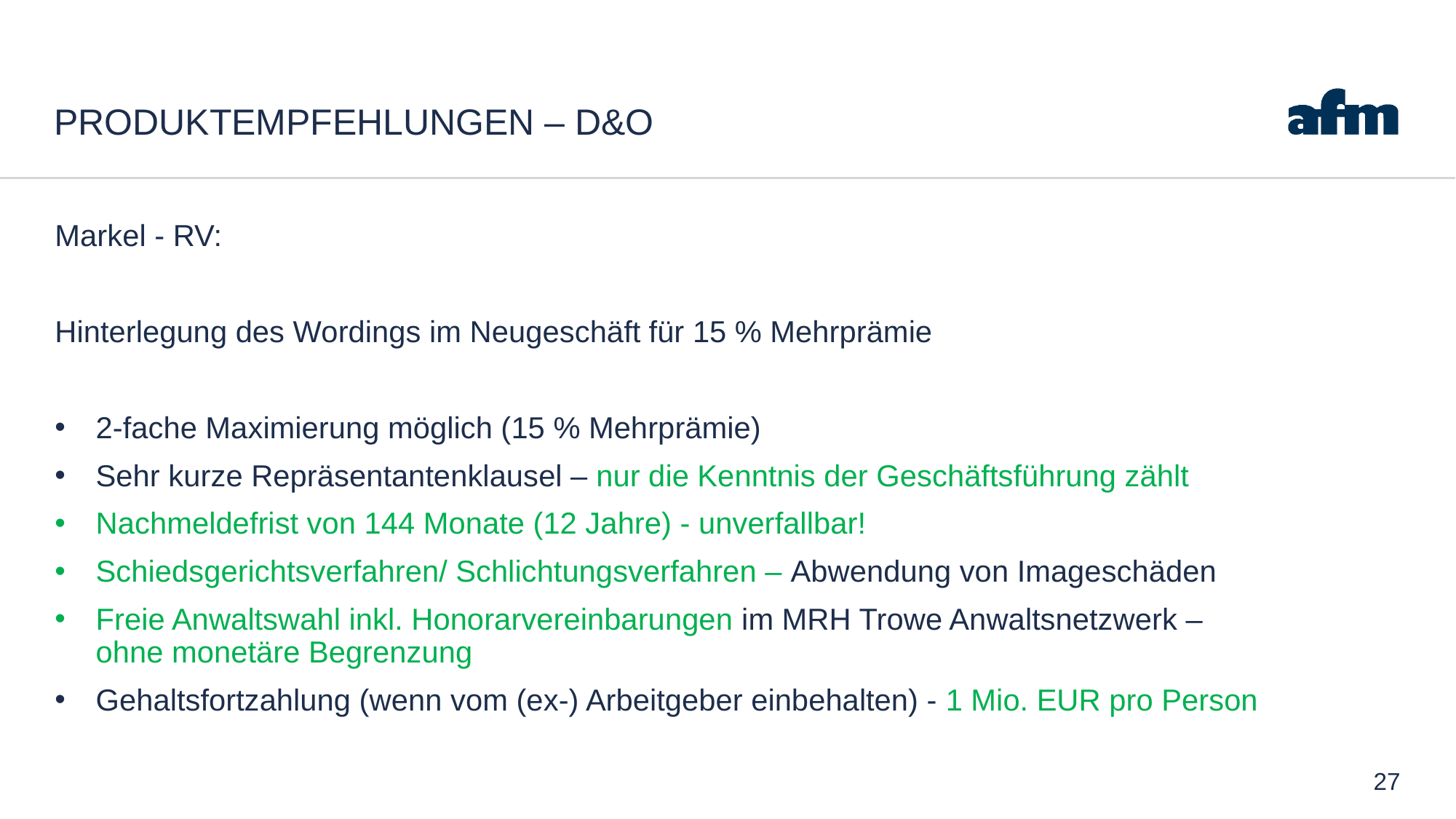

# Produktempfehlungen – D&O
Markel - RV:

Hinterlegung des Wordings im Neugeschäft für 15 % Mehrprämie

2-fache Maximierung möglich (15 % Mehrprämie)
Sehr kurze Repräsentantenklausel – nur die Kenntnis der Geschäftsführung zählt
Nachmeldefrist von 144 Monate (12 Jahre) - unverfallbar!
Schiedsgerichtsverfahren/ Schlichtungsverfahren – Abwendung von Imageschäden
Freie Anwaltswahl inkl. Honorarvereinbarungen im MRH Trowe Anwaltsnetzwerk –
ohne monetäre Begrenzung
Gehaltsfortzahlung (wenn vom (ex-) Arbeitgeber einbehalten) - 1 Mio. EUR pro Person

27